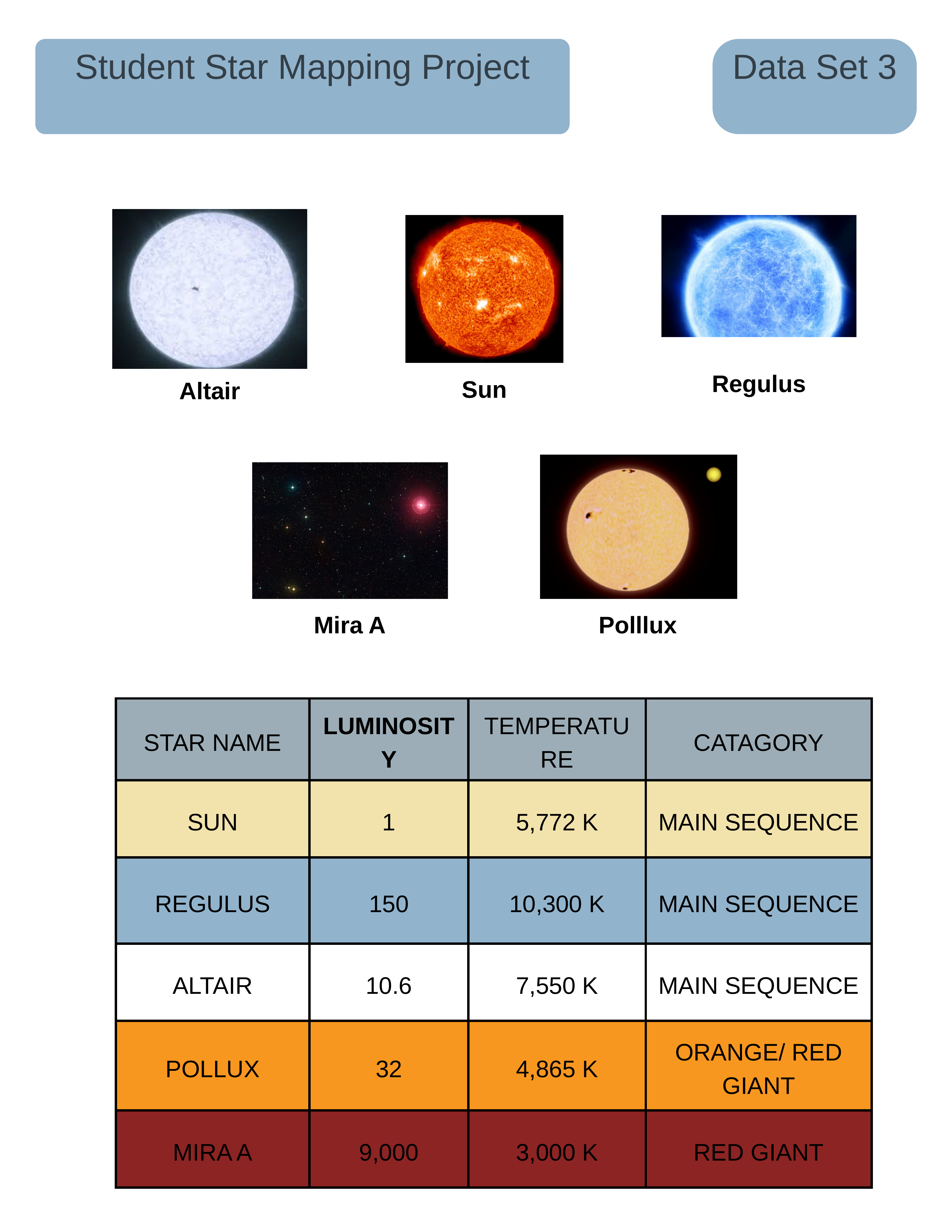

Student Star Mapping Project

Data Set 3

Regulus
Sun
Altair

Mira A
Polllux
| STAR NAME | LUMINOSITY | TEMPERATURE | CATAGORY |
| --- | --- | --- | --- |
| SUN | 1 | 5,772 K | MAIN SEQUENCE |
| REGULUS | 150 | 10,300 K | MAIN SEQUENCE |
| ALTAIR | 10.6 | 7,550 K | MAIN SEQUENCE |
| POLLUX | 32 | 4,865 K | ORANGE/ RED GIANT |
| MIRA A | 9,000 | 3,000 K | RED GIANT |